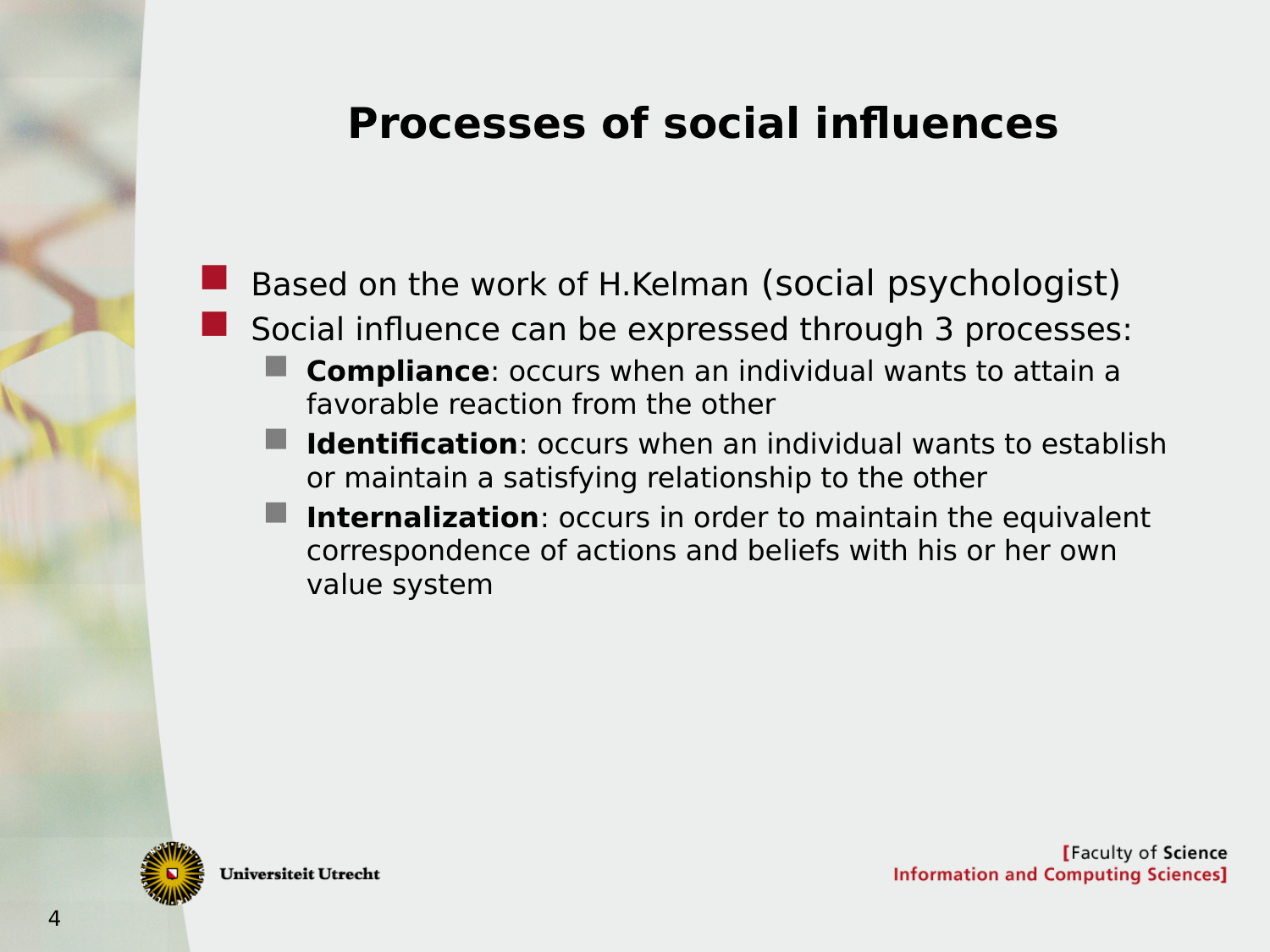

# Processes of social influences
Based on the work of H.Kelman (social psychologist)
Social influence can be expressed through 3 processes:
Compliance: occurs when an individual wants to attain a favorable reaction from the other
Identification: occurs when an individual wants to establish or maintain a satisfying relationship to the other
Internalization: occurs in order to maintain the equivalent correspondence of actions and beliefs with his or her own value system